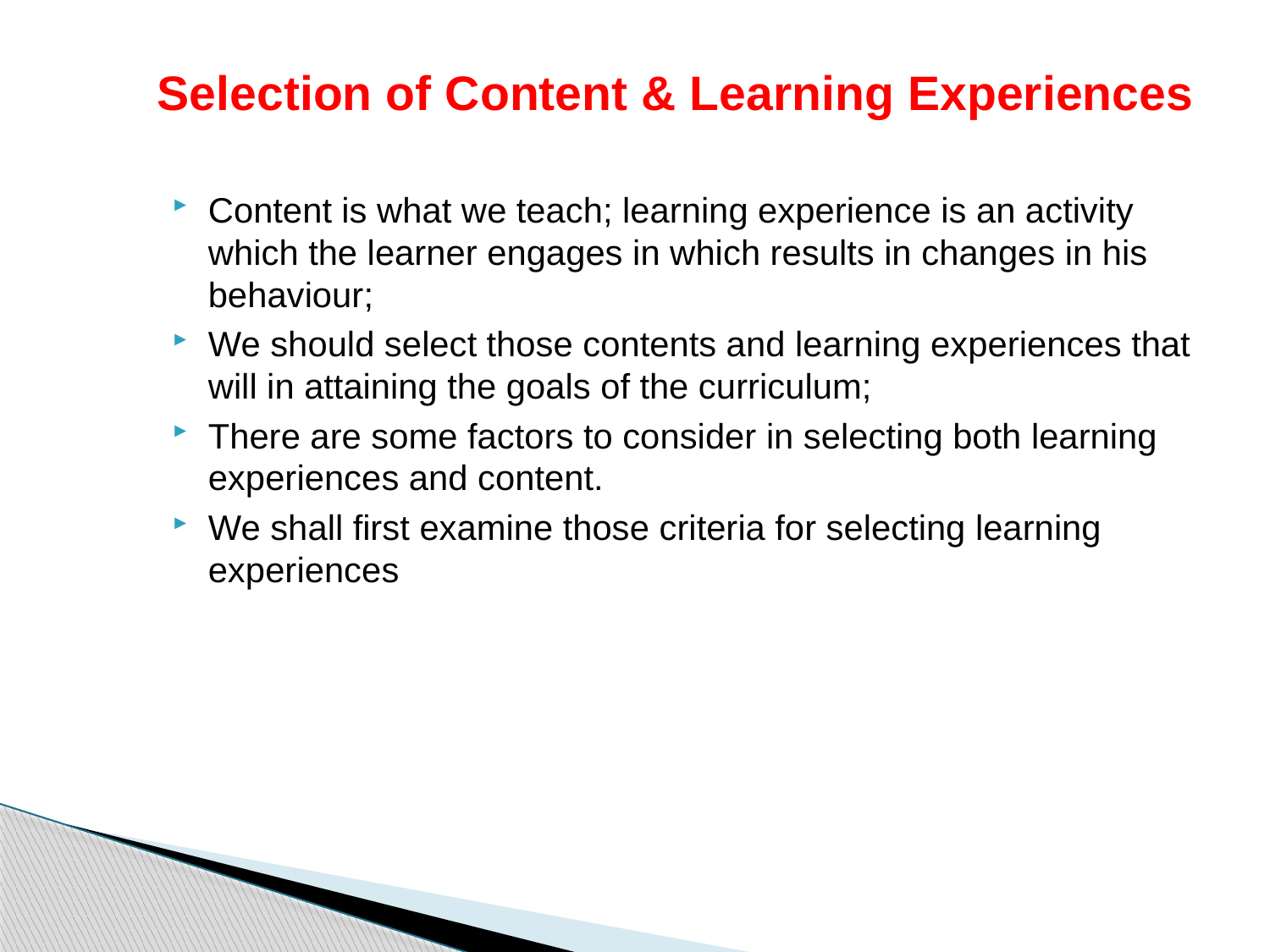

# Selection of Content & Learning Experiences
Content is what we teach; learning experience is an activity which the learner engages in which results in changes in his behaviour;
We should select those contents and learning experiences that will in attaining the goals of the curriculum;
There are some factors to consider in selecting both learning experiences and content.
We shall first examine those criteria for selecting learning experiences